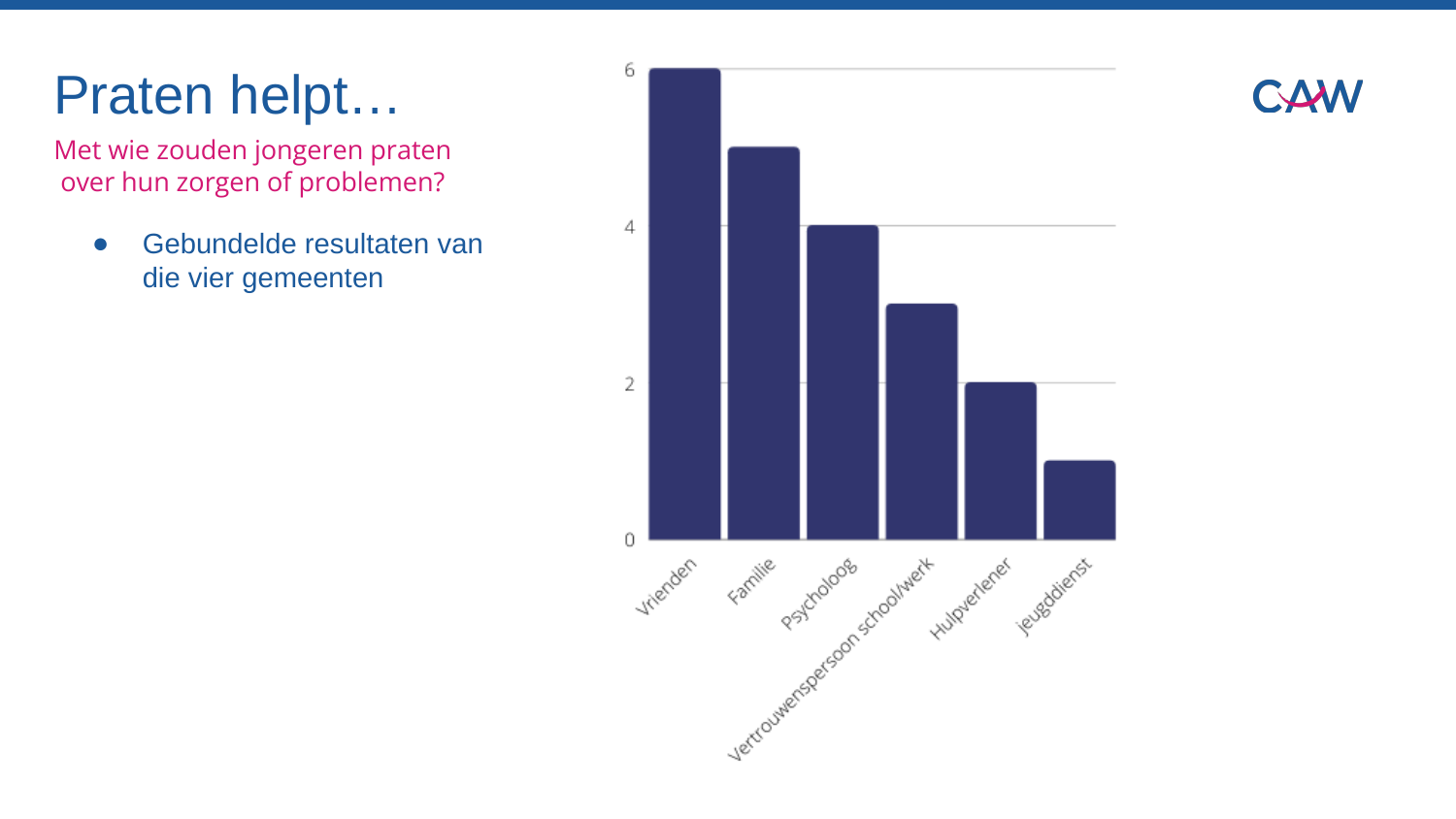

### Chart: Deerlijk

| Category |
|---|
# Praten helpt…
Met wie zouden jongeren praten
 over hun zorgen of problemen?
Gebundelde resultaten van die vier gemeenten